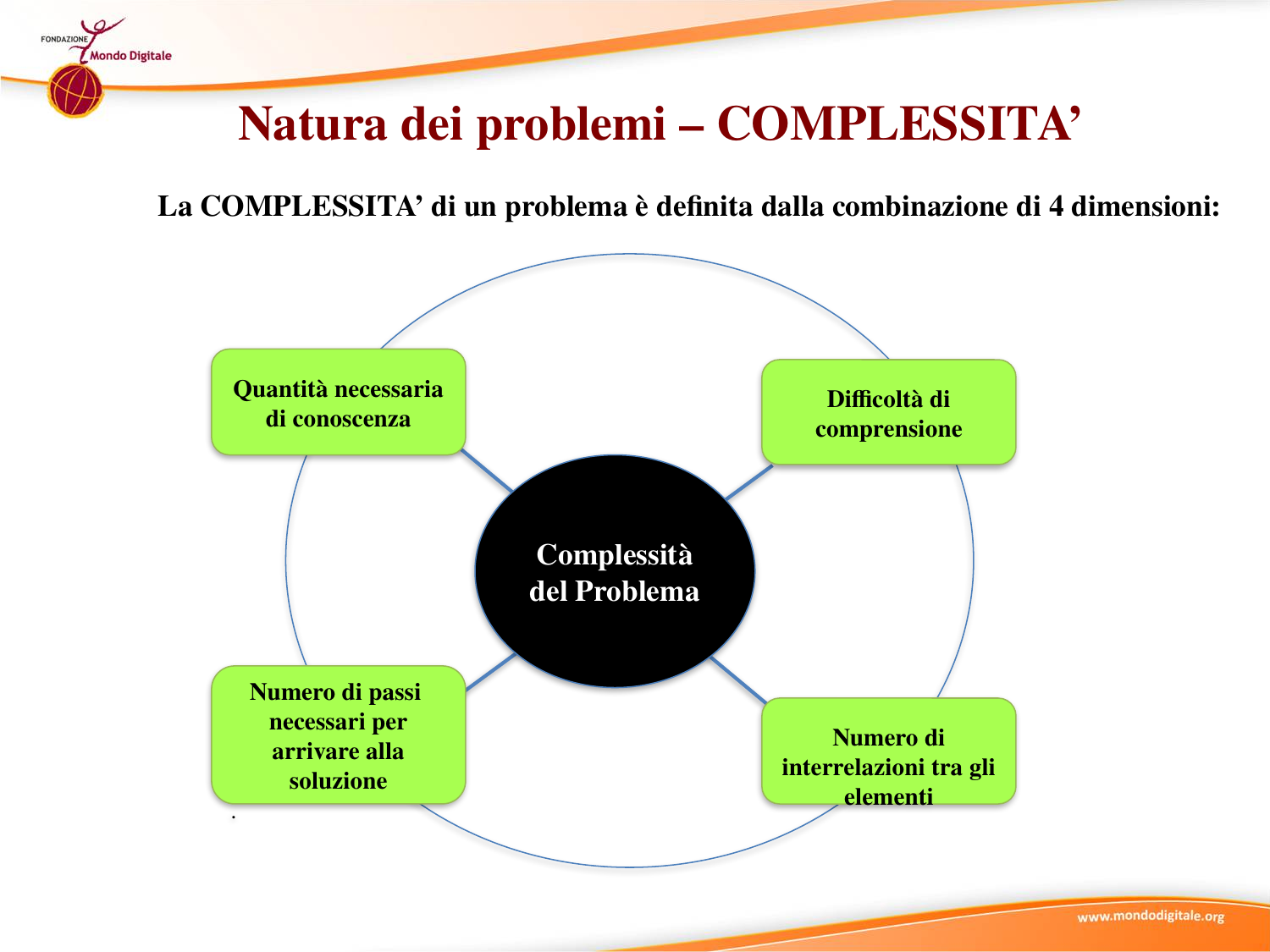

Natura dei problemi – COMPLESSITA’
La COMPLESSITA’ di un problema è definita dalla combinazione di 4 dimensioni:

Quantità necessaria di conoscenza

Difficoltà di comprensione

Complessità del Problema

Numero di passi  necessari per arrivare alla soluzione
.

Numero di interrelazioni tra gli elementi